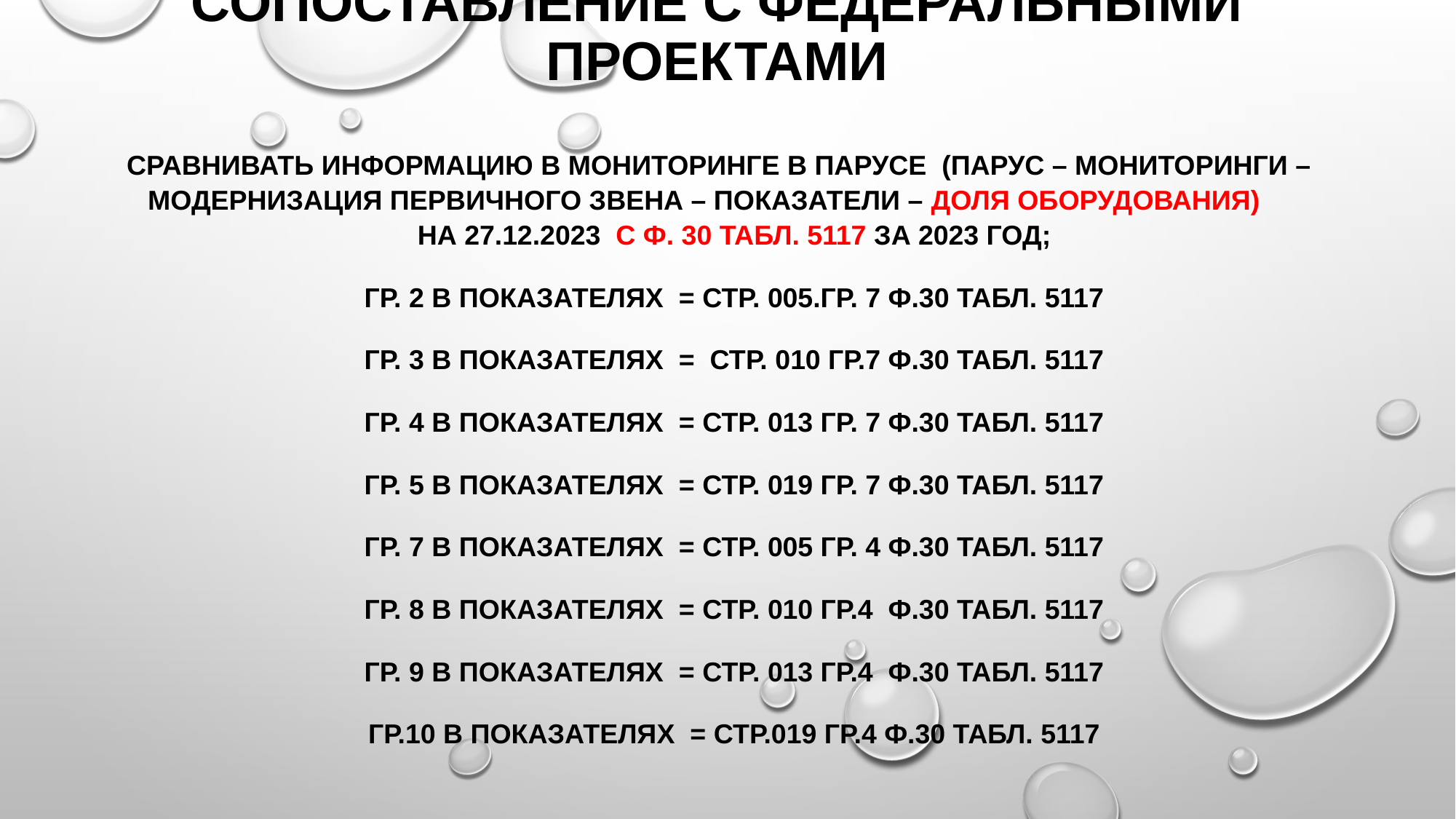

# Сопоставление с федеральными проектами
Сравнивать информацию в мониторинге в Парусе  (Парус – Мониторинги –       Модернизация первичного звена – Показатели – Доля оборудования)           на 27.12.2023  с ф. 30 табл. 5117 за 2023 год;
Гр. 2 в Показателях  = стр. 005.гр. 7 ф.30 табл. 5117
Гр. 3 в Показателях  =  стр. 010 гр.7 ф.30 табл. 5117
Гр. 4 в Показателях  = стр. 013 гр. 7 ф.30 табл. 5117
Гр. 5 в Показателях  = стр. 019 гр. 7 ф.30 табл. 5117
Гр. 7 в Показателях  = стр. 005 гр. 4 ф.30 табл. 5117
Гр. 8 в Показателях  = стр. 010 гр.4  ф.30 табл. 5117
Гр. 9 в Показателях  = стр. 013 гр.4  ф.30 табл. 5117
Гр.10 в Показателях  = стр.019 гр.4 ф.30 табл. 5117